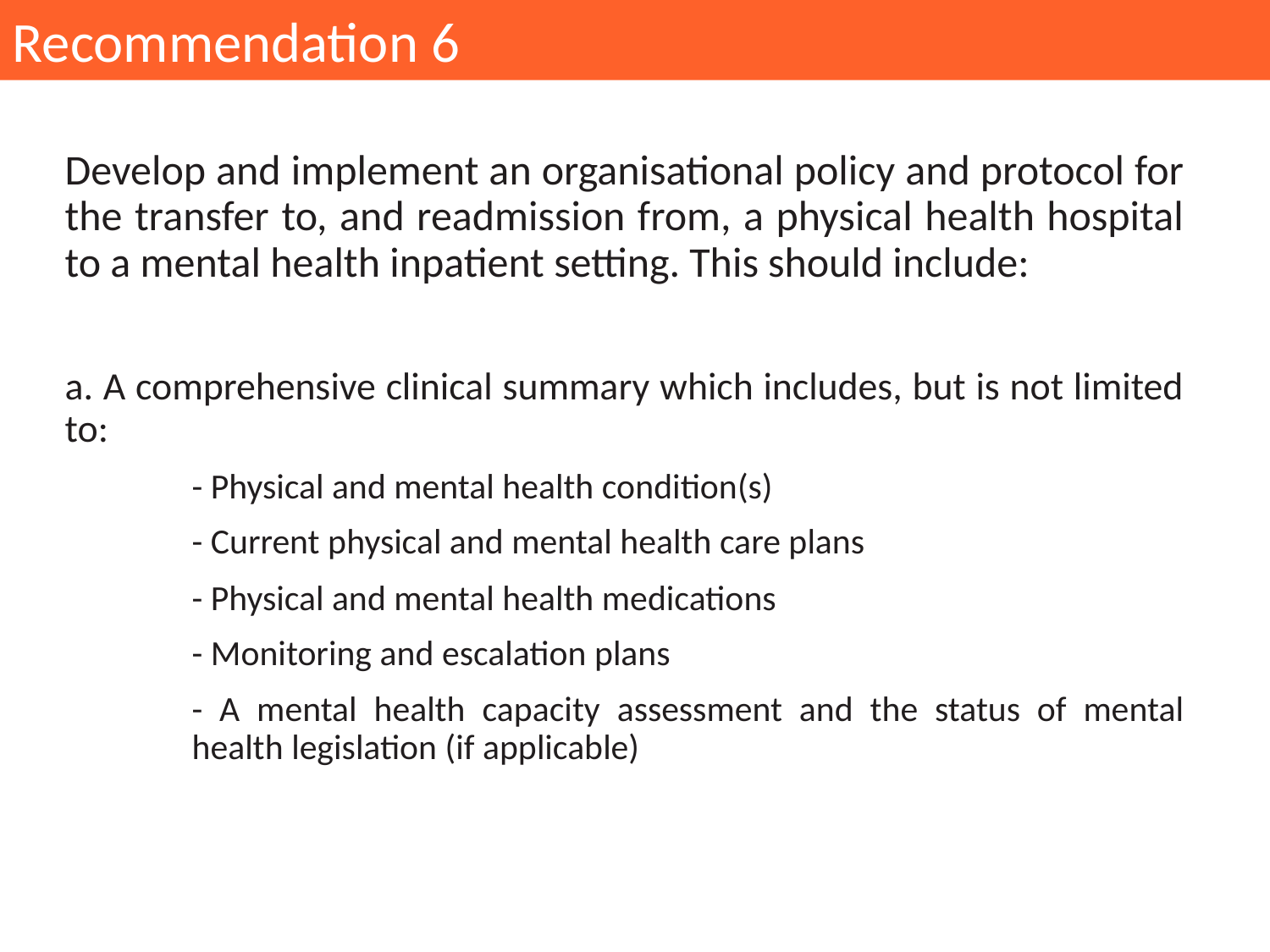

Recommendation 6
Develop and implement an organisational policy and protocol for the transfer to, and readmission from, a physical health hospital to a mental health inpatient setting. This should include:

a. A comprehensive clinical summary which includes, but is not limited to:
	- Physical and mental health condition(s)
	- Current physical and mental health care plans
	- Physical and mental health medications
	- Monitoring and escalation plans
	- A mental health capacity assessment and the status of mental 	health legislation (if applicable)